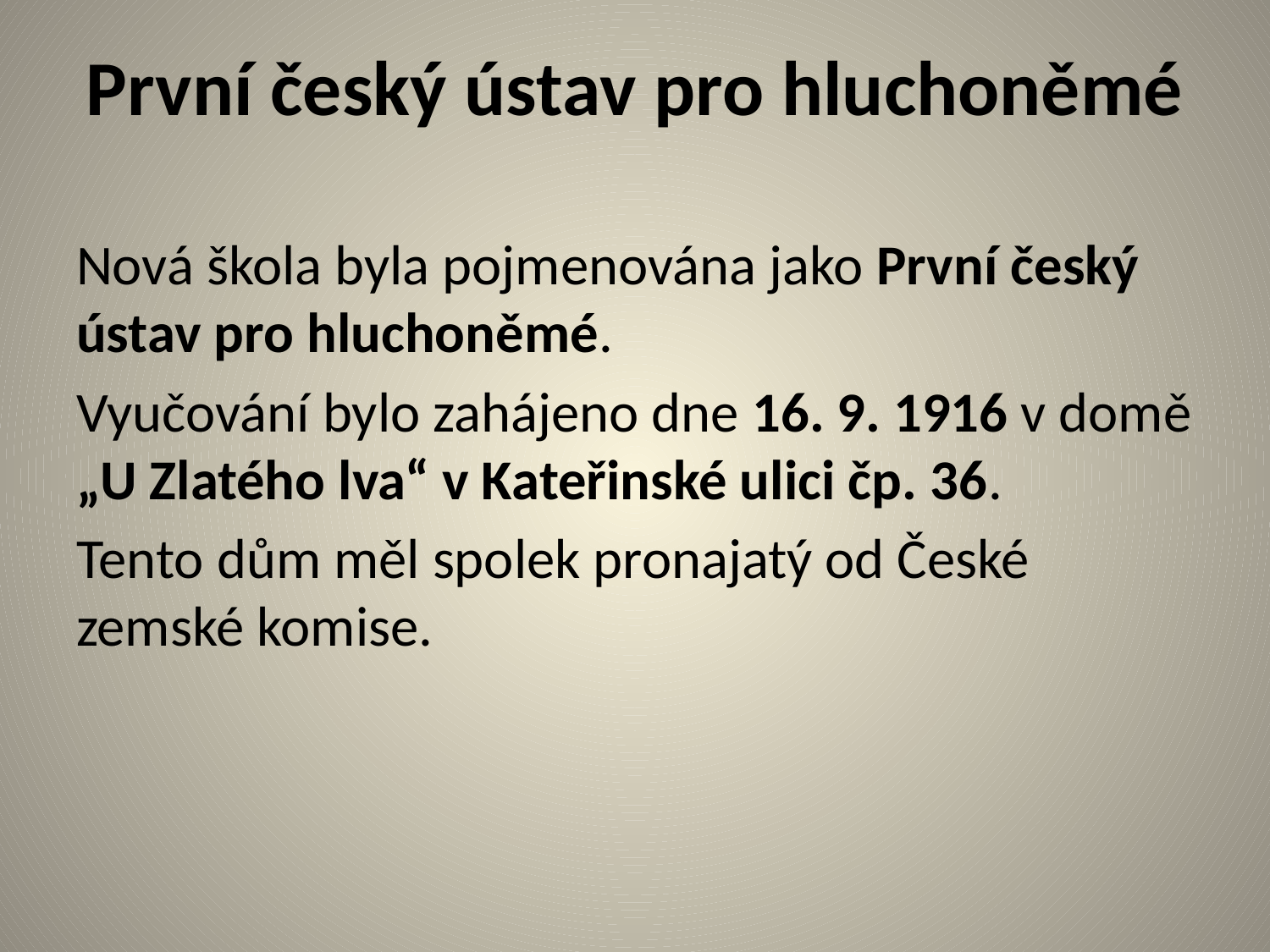

# První český ústav pro hluchoněmé
Nová škola byla pojmenována jako První český ústav pro hluchoněmé.
Vyučování bylo zahájeno dne 16. 9. 1916 v domě „U Zlatého lva“ v Kateřinské ulici čp. 36.
Tento dům měl spolek pronajatý od České zemské komise.